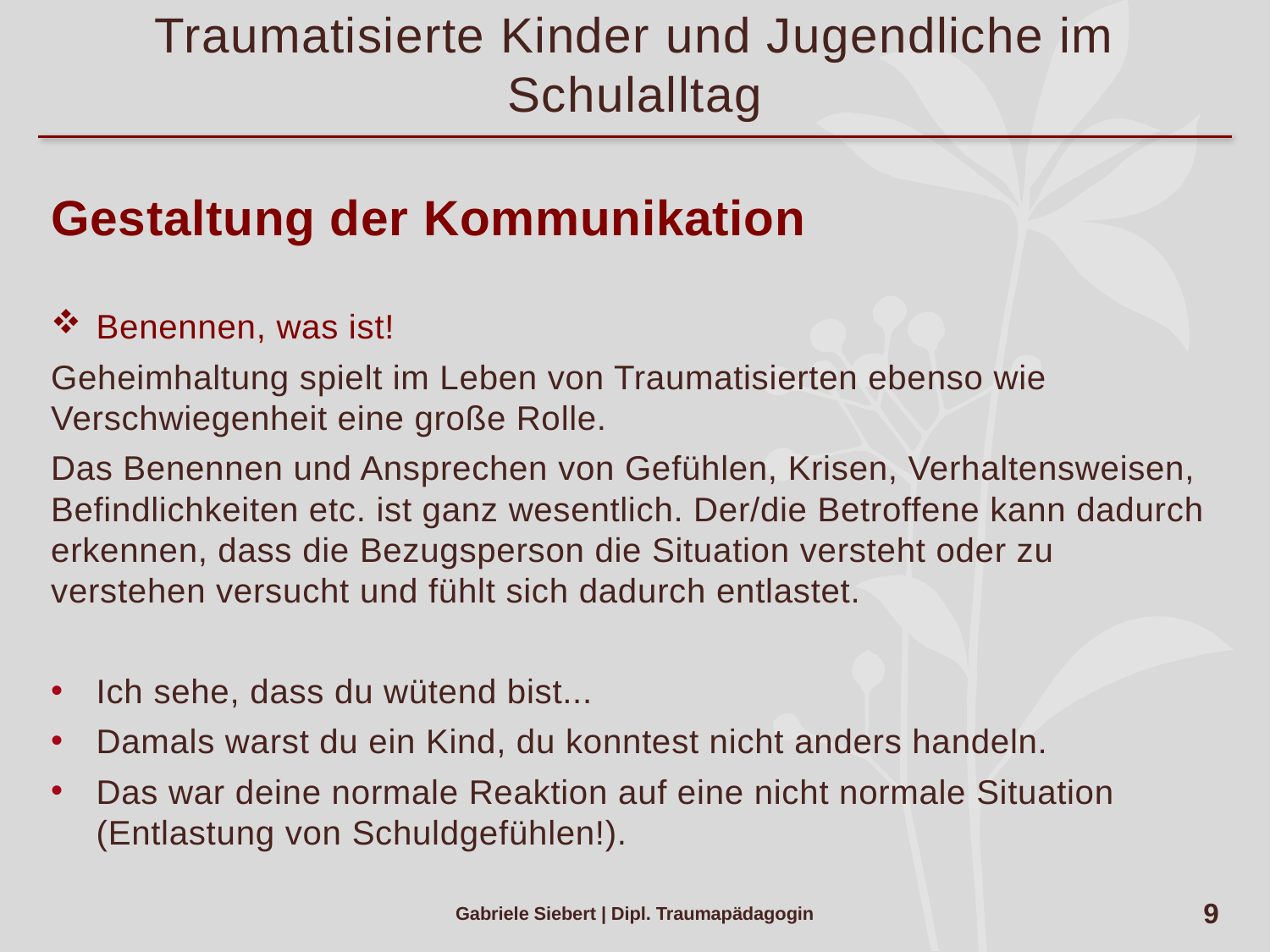

# Traumatisierte Kinder und Jugendliche im Schulalltag
Gestaltung der Kommunikation

Benennen, was ist!
Geheimhaltung spielt im Leben von Traumatisierten ebenso wie Verschwiegenheit eine große Rolle.
Das Benennen und Ansprechen von Gefühlen, Krisen, Verhaltensweisen, Befindlichkeiten etc. ist ganz wesentlich. Der/die Betroffene kann dadurch erkennen, dass die Bezugsperson die Situation versteht oder zu verstehen versucht und fühlt sich dadurch entlastet.

Ich sehe, dass du wütend bist...
Damals warst du ein Kind, du konntest nicht anders handeln.
Das war deine normale Reaktion auf eine nicht normale Situation (Entlastung von Schuldgefühlen!).
Gabriele Siebert | Dipl. Traumapädagogin
9